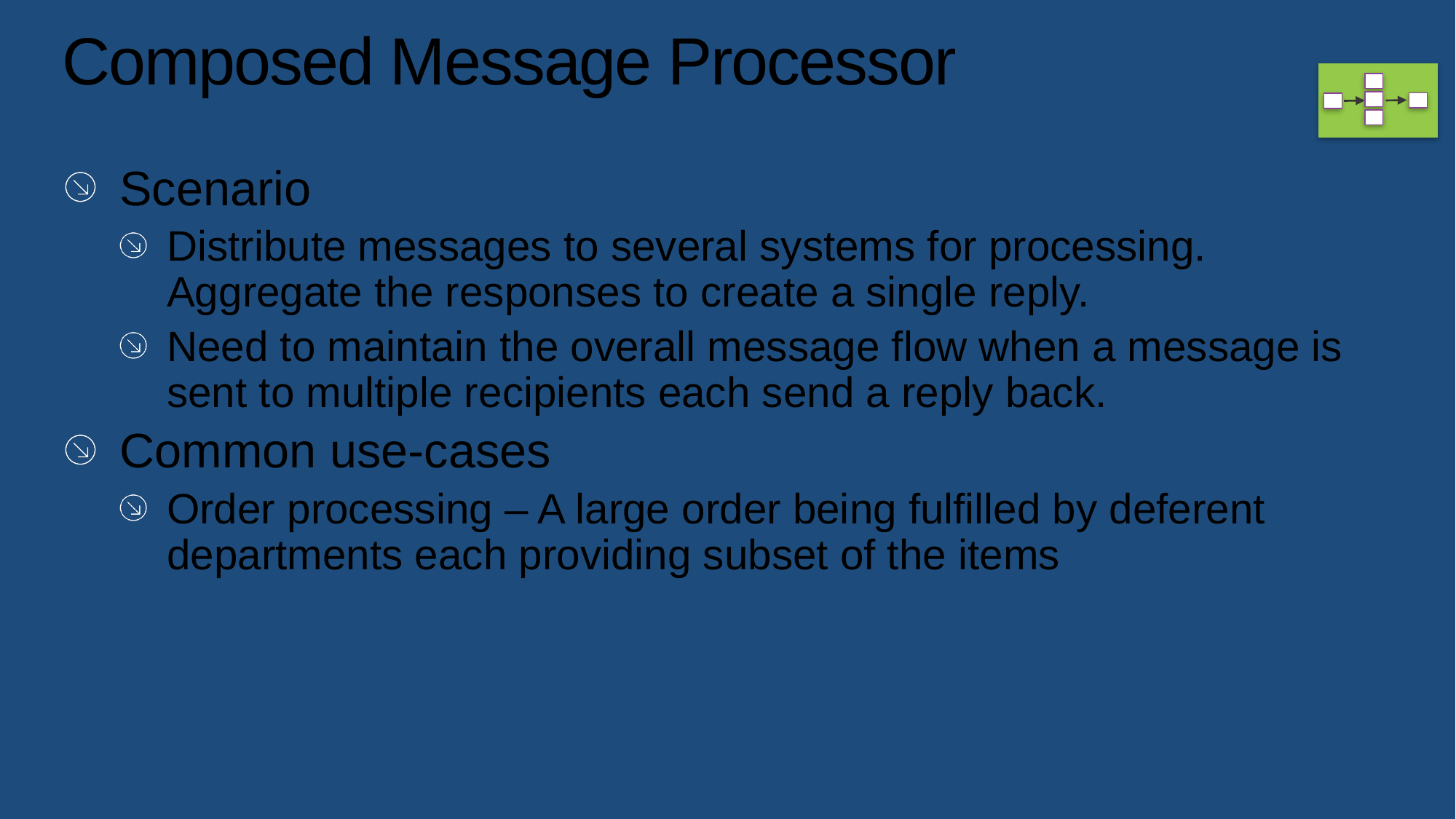

# Composed Message Processor

Scenario
Distribute messages to several systems for processing. Aggregate the responses to create a single reply.
Need to maintain the overall message flow when a message is sent to multiple recipients each send a reply back.
Common use-cases
Order processing – A large order being fulfilled by deferent departments each providing subset of the items